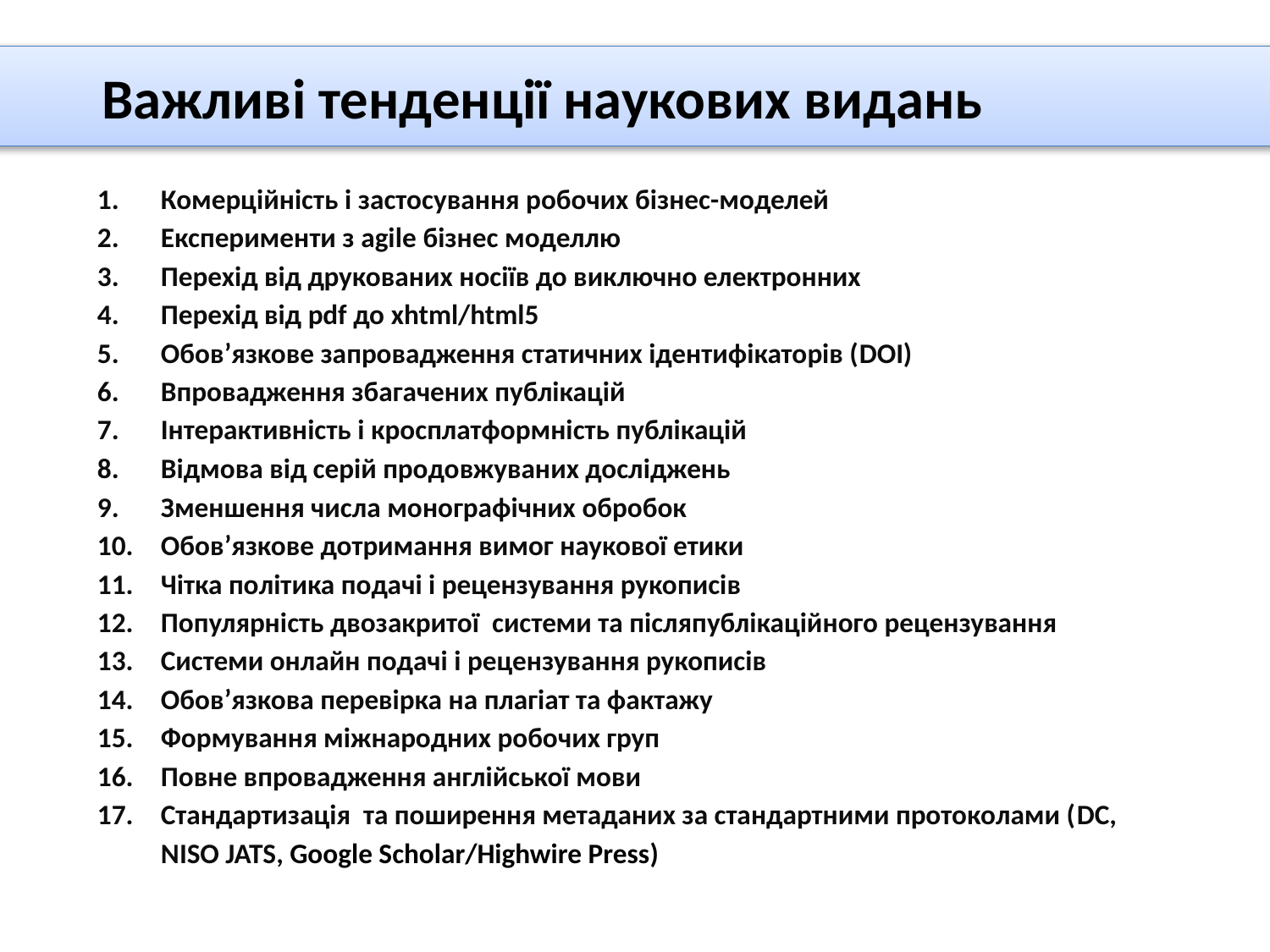

Важливі тенденції наукових видань
Комерційність і застосування робочих бізнес-моделей
Експерименти з agile бізнес моделлю
Перехід від друкованих носіїв до виключно електронних
Перехід від pdf до xhtml/html5
Обов’язкове запровадження статичних ідентифікаторів (DOI)
Впровадження збагачених публікацій
Інтерактивність і кросплатформність публікацій
Відмова від серій продовжуваних досліджень
Зменшення числа монографічних обробок
Обов’язкове дотримання вимог наукової етики
Чітка політика подачі і рецензування рукописів
Популярність двозакритої  системи та післяпублікаційного рецензування
Системи онлайн подачі і рецензування рукописів
Обов’язкова перевірка на плагіат та фактажу
Формування міжнародних робочих груп
Повне впровадження англійської мови
Стандартизація  та поширення метаданих за стандартними протоколами (DC, NISO JATS, Google Scholar/Highwire Press)